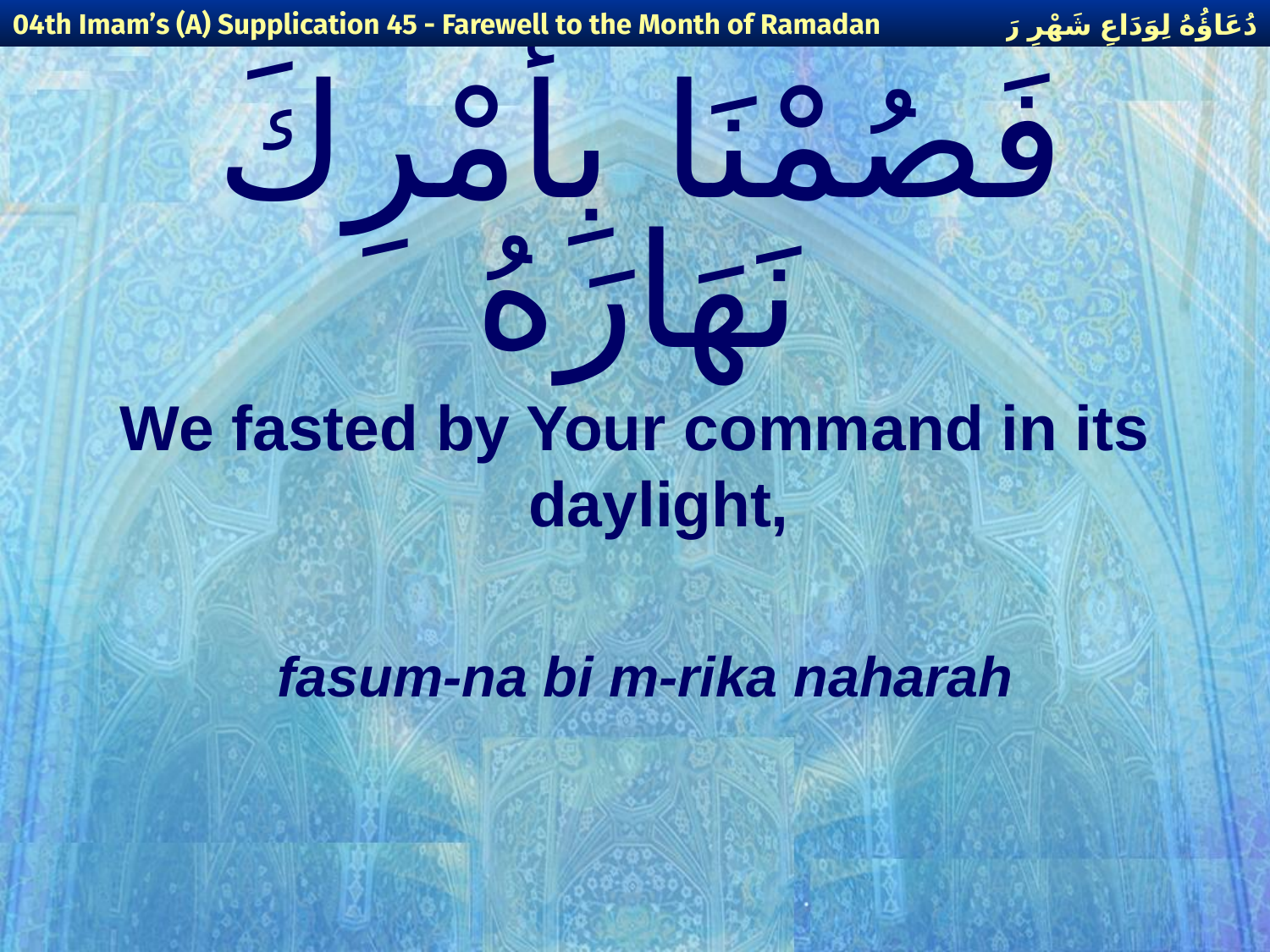

دُعَاؤُهُ لِوَدَاعِ شَهْرِ رَمَضَانَ
04th Imam’s (A) Supplication 45 - Farewell to the Month of Ramadan
# فَصُمْنَا بِأَمْرِكَ نَهَارَهُ
We fasted by Your command in its daylight,
fasum-na bi m-rika naharah